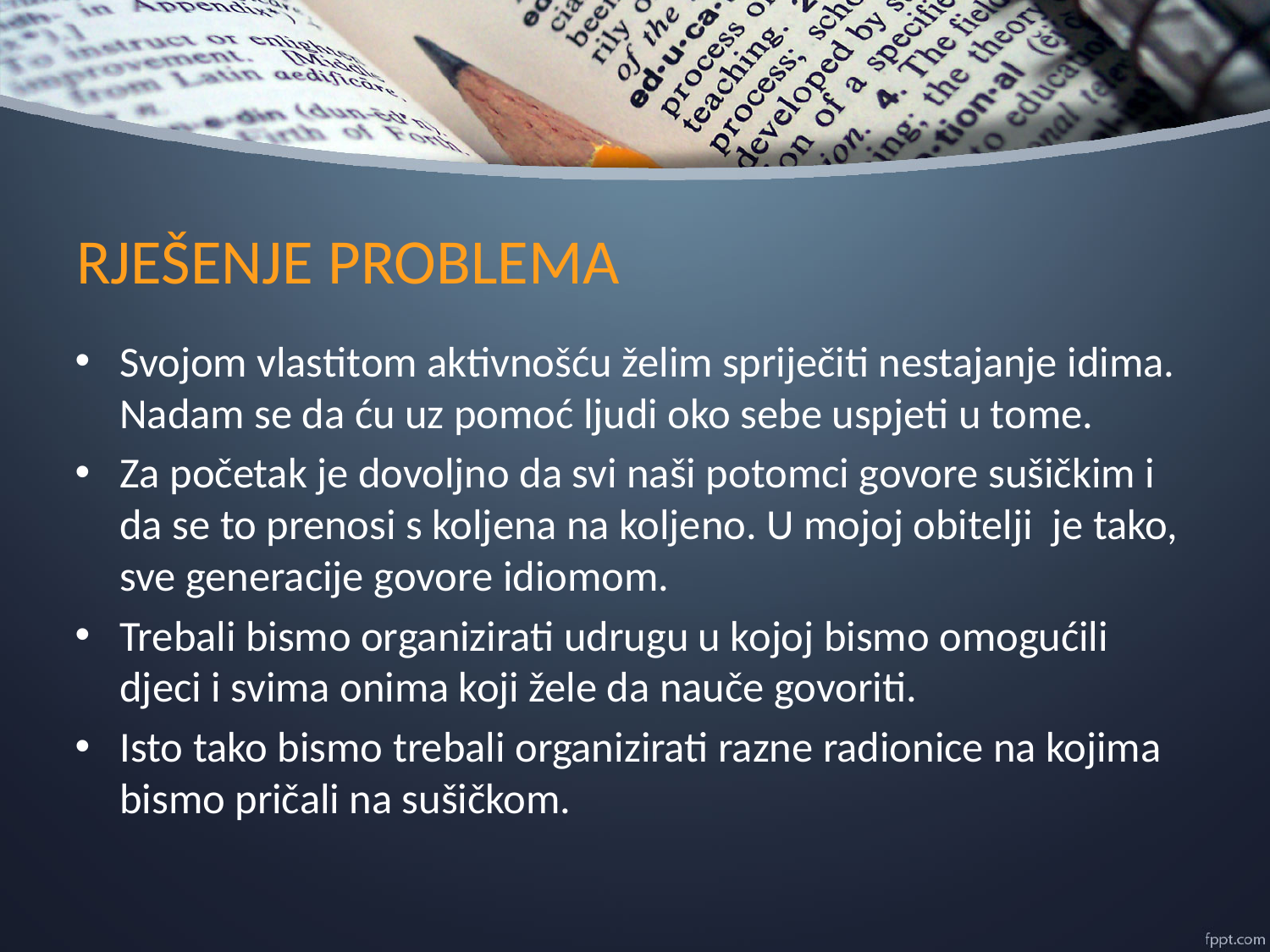

# RJEŠENJE PROBLEMA
Svojom vlastitom aktivnošću želim spriječiti nestajanje idima. Nadam se da ću uz pomoć ljudi oko sebe uspjeti u tome.
Za početak je dovoljno da svi naši potomci govore sušičkim i da se to prenosi s koljena na koljeno. U mojoj obitelji  je tako, sve generacije govore idiomom.
Trebali bismo organizirati udrugu u kojoj bismo omogućili djeci i svima onima koji žele da nauče govoriti.
Isto tako bismo trebali organizirati razne radionice na kojima bismo pričali na sušičkom.